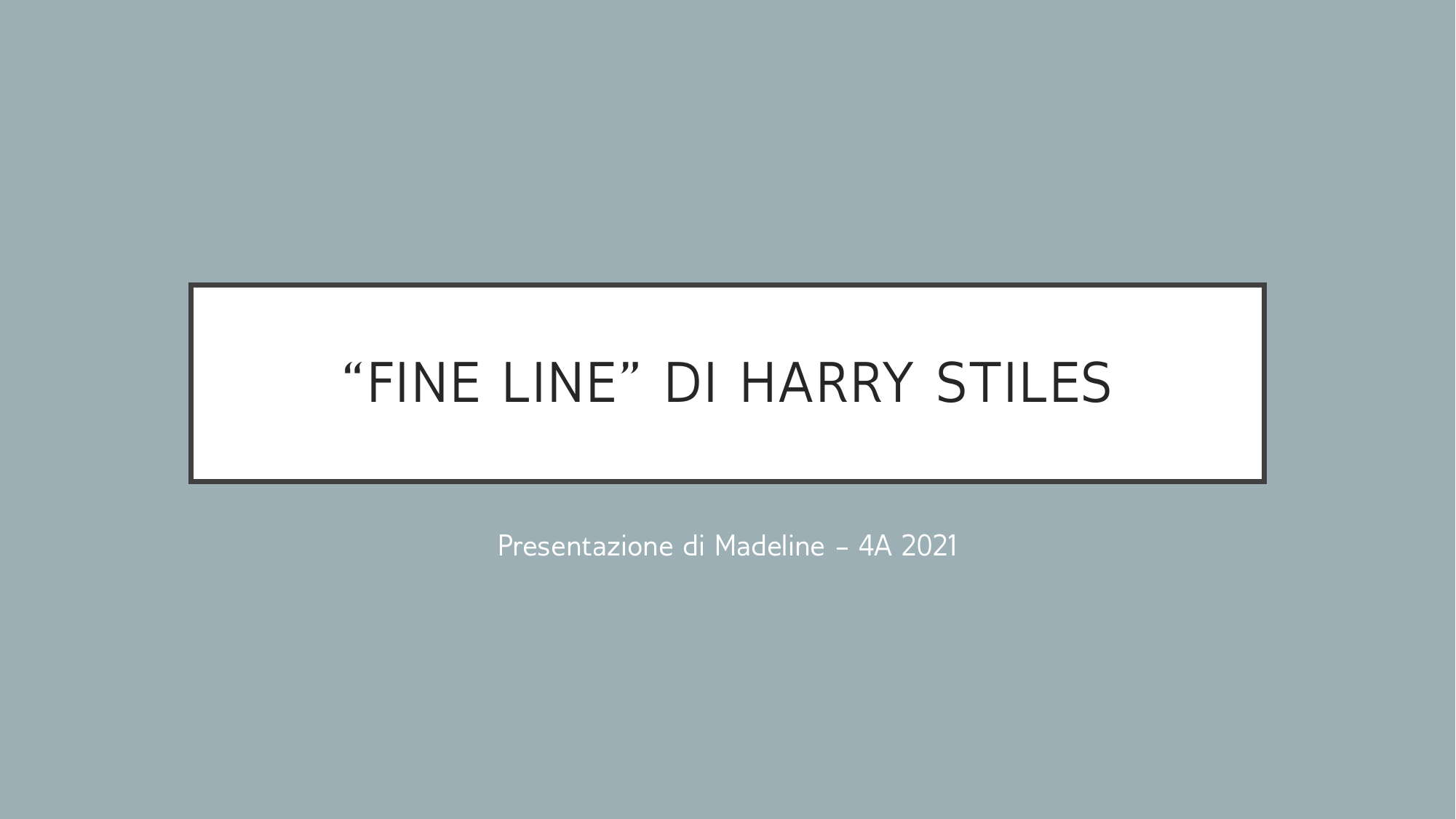

# “Fine line” di HARRY Stiles
Presentazione di Madeline – 4A 2021